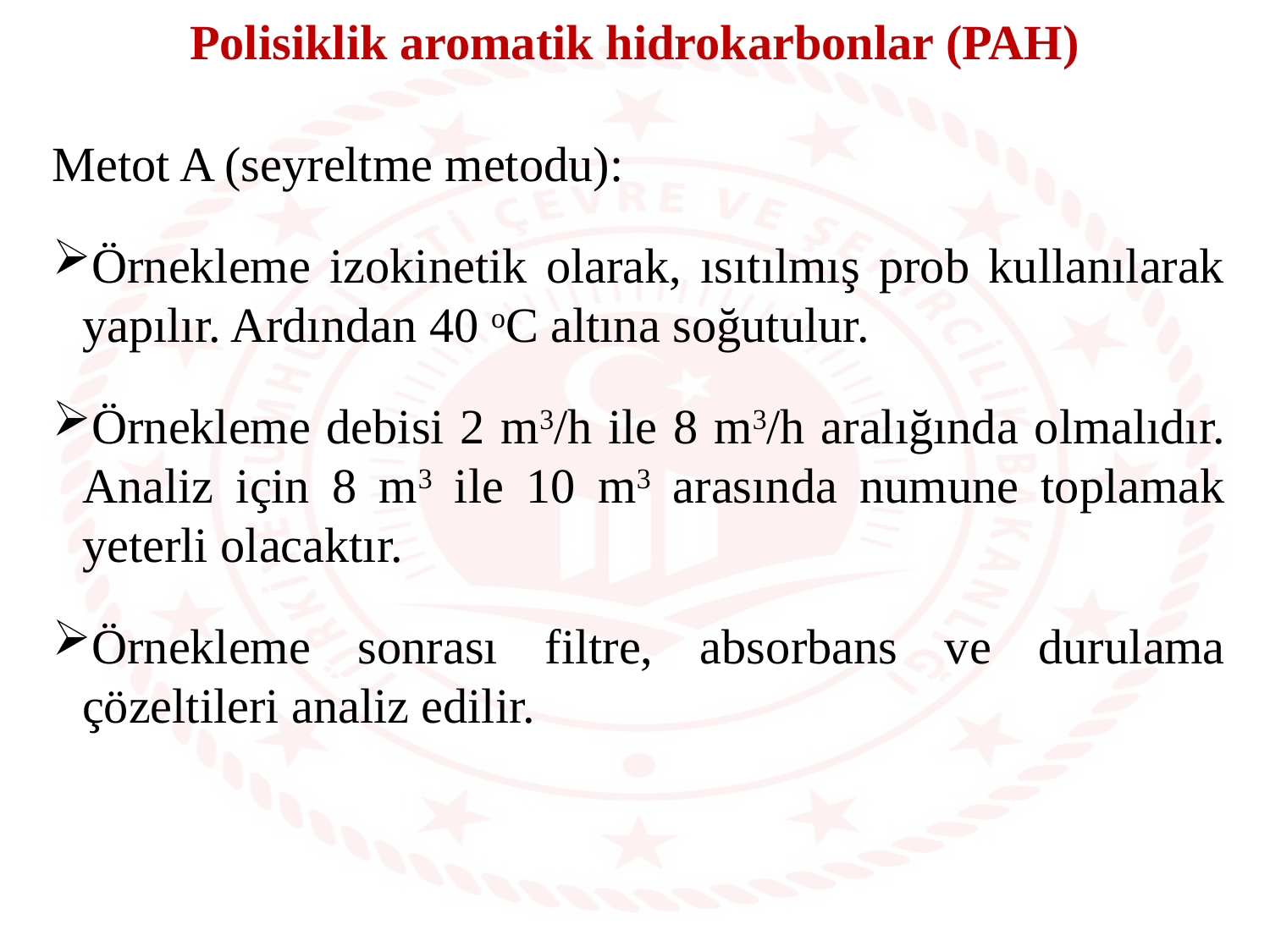

Polisiklik aromatik hidrokarbonlar (PAH)
Metot A (seyreltme metodu):
Örnekleme izokinetik olarak, ısıtılmış prob kullanılarak yapılır. Ardından 40 oC altına soğutulur.
Örnekleme debisi 2 m3/h ile 8 m3/h aralığında olmalıdır. Analiz için 8 m3 ile 10 m3 arasında numune toplamak yeterli olacaktır.
Örnekleme sonrası filtre, absorbans ve durulama çözeltileri analiz edilir.